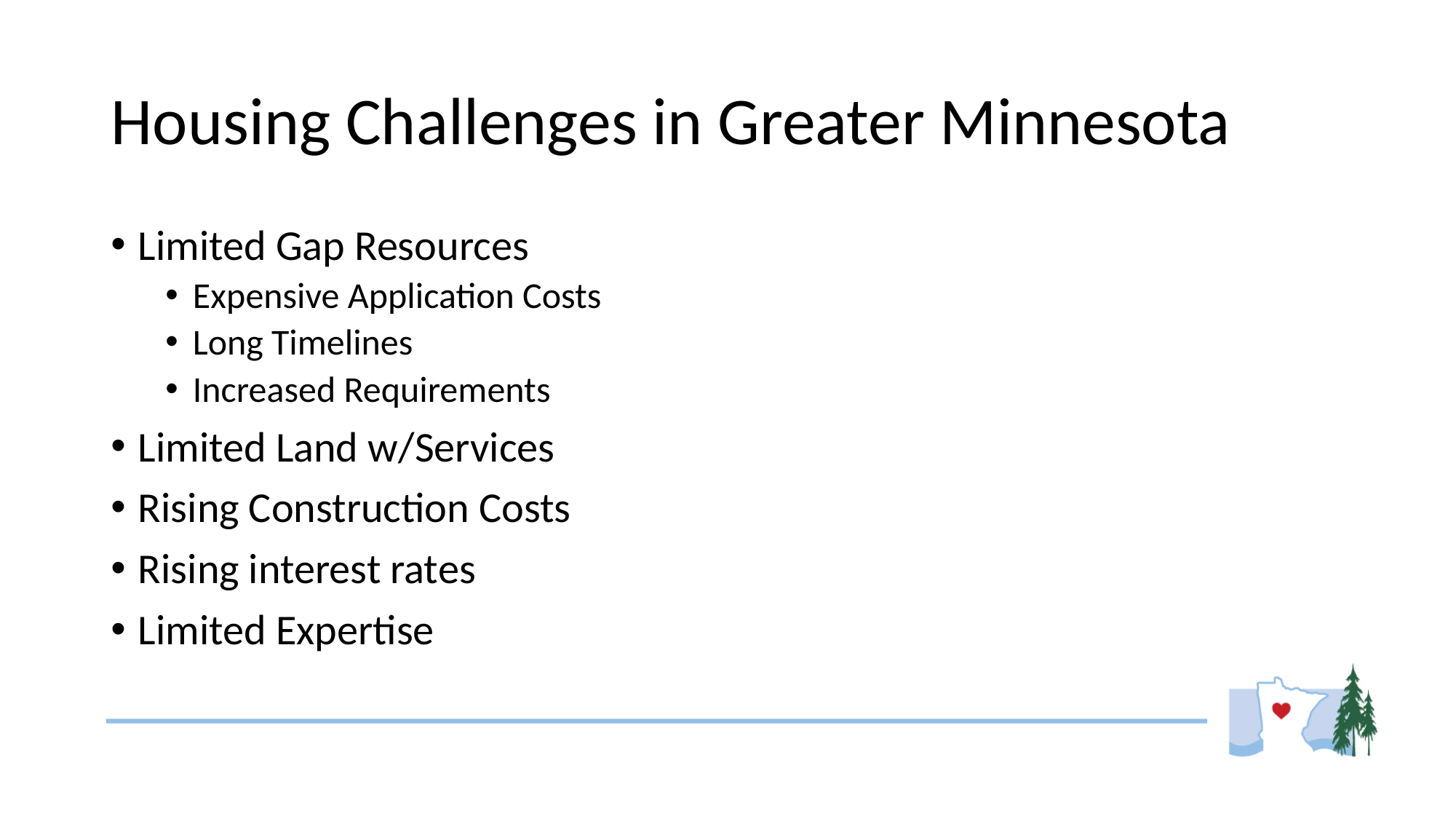

# Housing Challenges in Greater Minnesota
Limited Gap Resources
Expensive Application Costs
Long Timelines
Increased Requirements
Limited Land w/Services
Rising Construction Costs
Rising interest rates
Limited Expertise